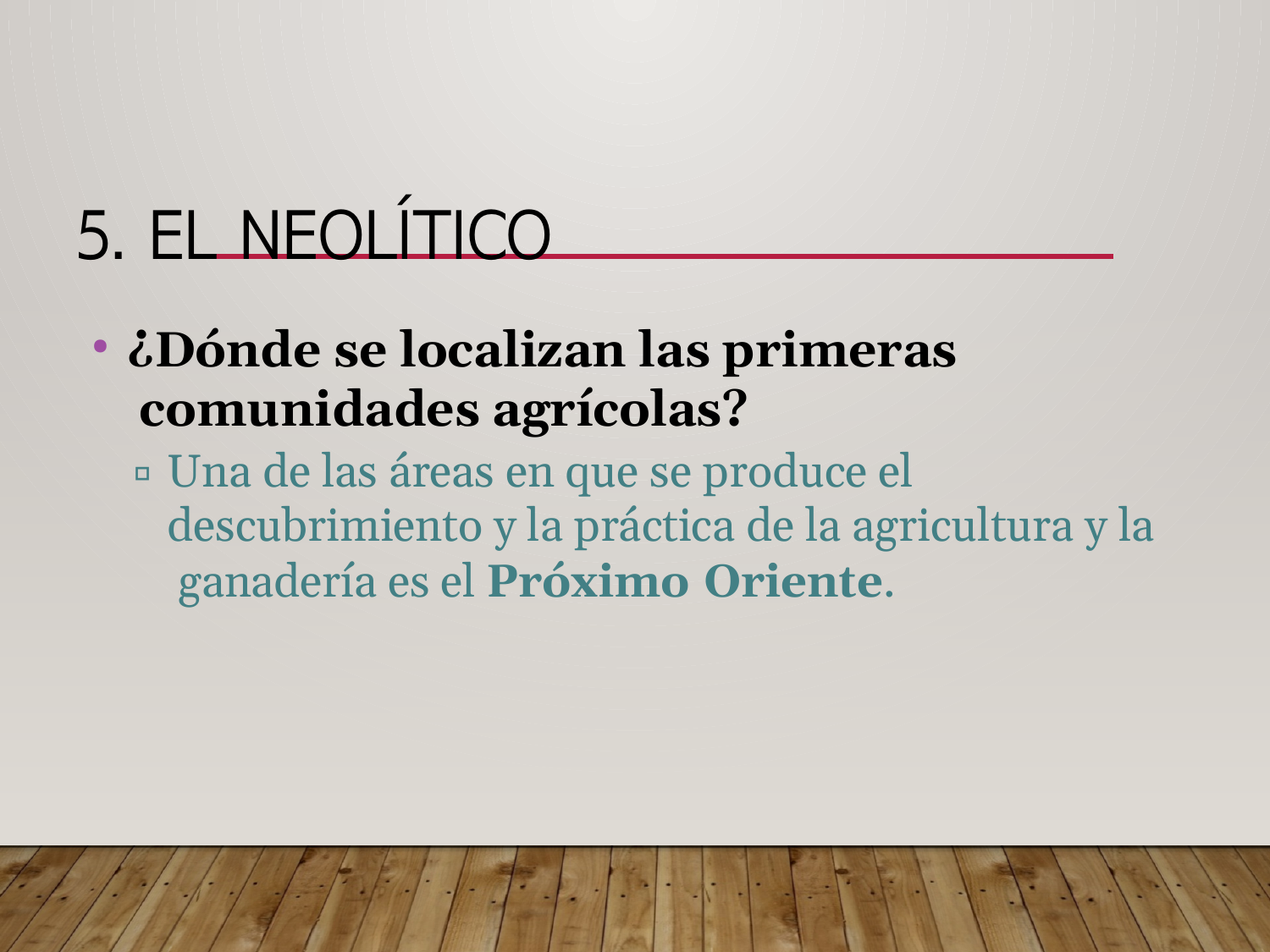

# 5. EL NEOLÍTICO
¿Dónde se localizan las primeras  comunidades agrícolas?
▫	Una de las áreas en que se produce el  descubrimiento y la práctica de la agricultura y la  ganadería es el Próximo Oriente.